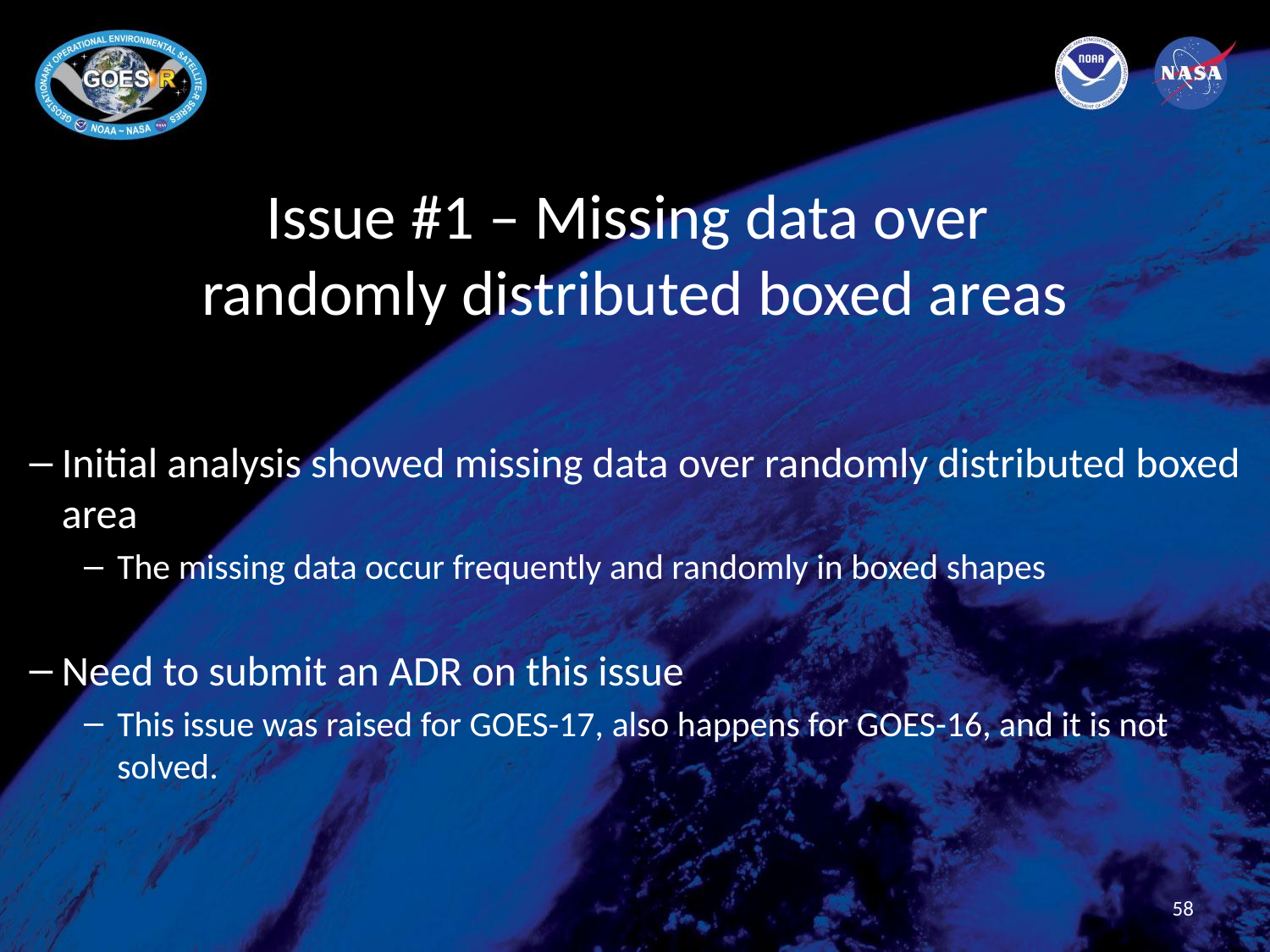

# Issue #1 – Missing data over randomly distributed boxed areas
Initial analysis showed missing data over randomly distributed boxed area
The missing data occur frequently and randomly in boxed shapes

Need to submit an ADR on this issue
This issue was raised for GOES-17, also happens for GOES-16, and it is not solved.

58